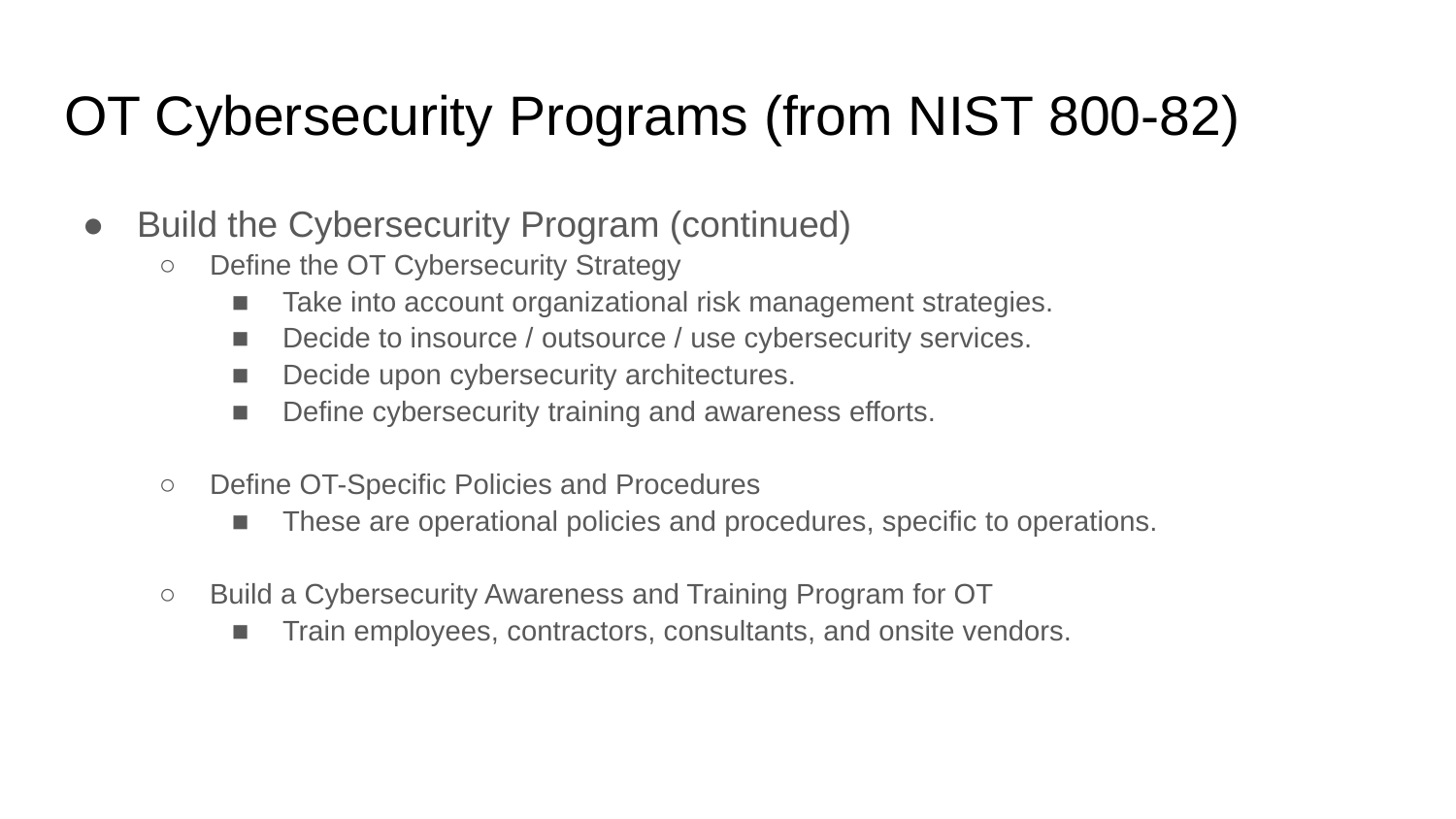

# OT Cybersecurity Programs (from NIST 800-82)
Build the Cybersecurity Program (continued)
Define the OT Cybersecurity Strategy
Take into account organizational risk management strategies.
Decide to insource / outsource / use cybersecurity services.
Decide upon cybersecurity architectures.
Define cybersecurity training and awareness efforts.
Define OT-Specific Policies and Procedures
These are operational policies and procedures, specific to operations.
Build a Cybersecurity Awareness and Training Program for OT
Train employees, contractors, consultants, and onsite vendors.